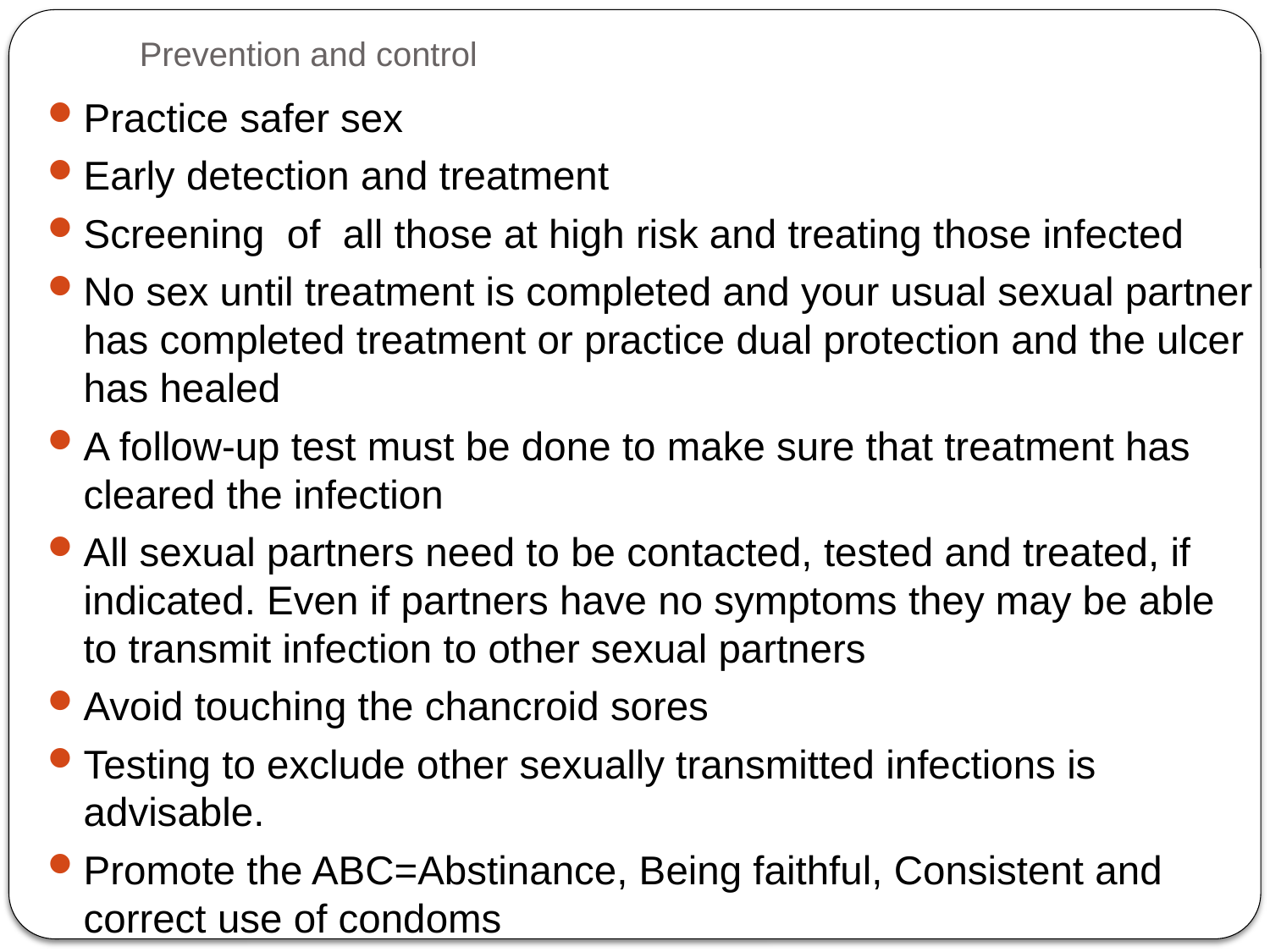

# Prevention and control
Practice safer sex
Early detection and treatment
Screening  of  all those at high risk and treating those infected
No sex until treatment is completed and your usual sexual partner has completed treatment or practice dual protection and the ulcer has healed
A follow-up test must be done to make sure that treatment has cleared the infection
All sexual partners need to be contacted, tested and treated, if indicated. Even if partners have no symptoms they may be able to transmit infection to other sexual partners
Avoid touching the chancroid sores
Testing to exclude other sexually transmitted infections is advisable.
Promote the ABC=Abstinance, Being faithful, Consistent and correct use of condoms